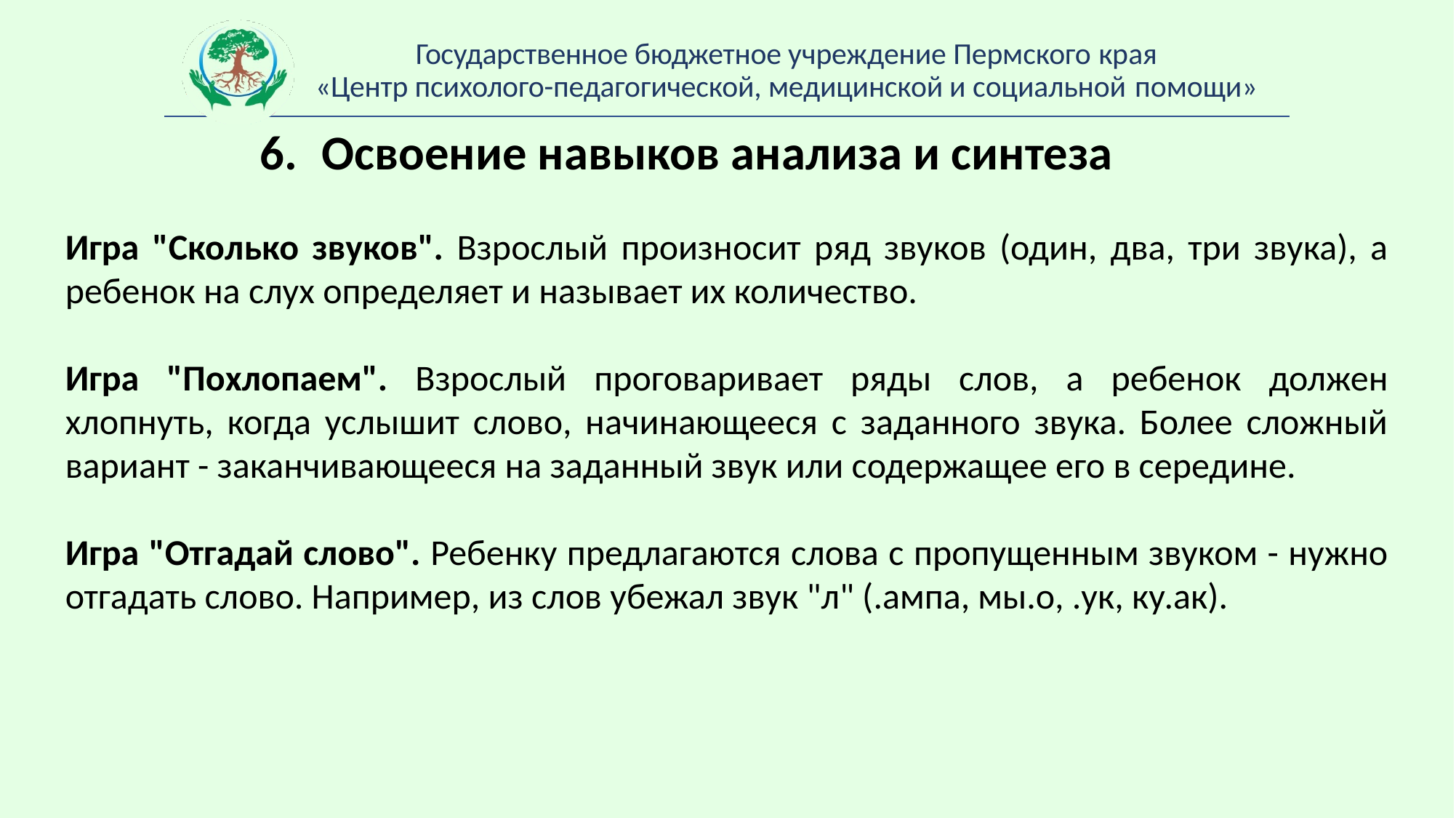

Государственное бюджетное учреждение Пермского края
«Центр психолого-педагогической, медицинской и социальной помощи»
Освоение навыков анализа и синтеза

Игра "Сколько звуков". Взрослый произносит ряд звуков (один, два, три звука), а ребенок на слух определяет и называет их количество.

Игра "Похлопаем". Взрослый проговаривает ряды слов, а ребенок должен хлопнуть, когда услышит слово, начинающееся с заданного звука. Более сложный вариант - заканчивающееся на заданный звук или содержащее его в середине.

Игра "Отгадай слово". Ребенку предлагаются слова с пропущенным звуком - нужно отгадать слово. Например, из слов убежал звук "л" (.ампа, мы.о, .ук, ку.ак).